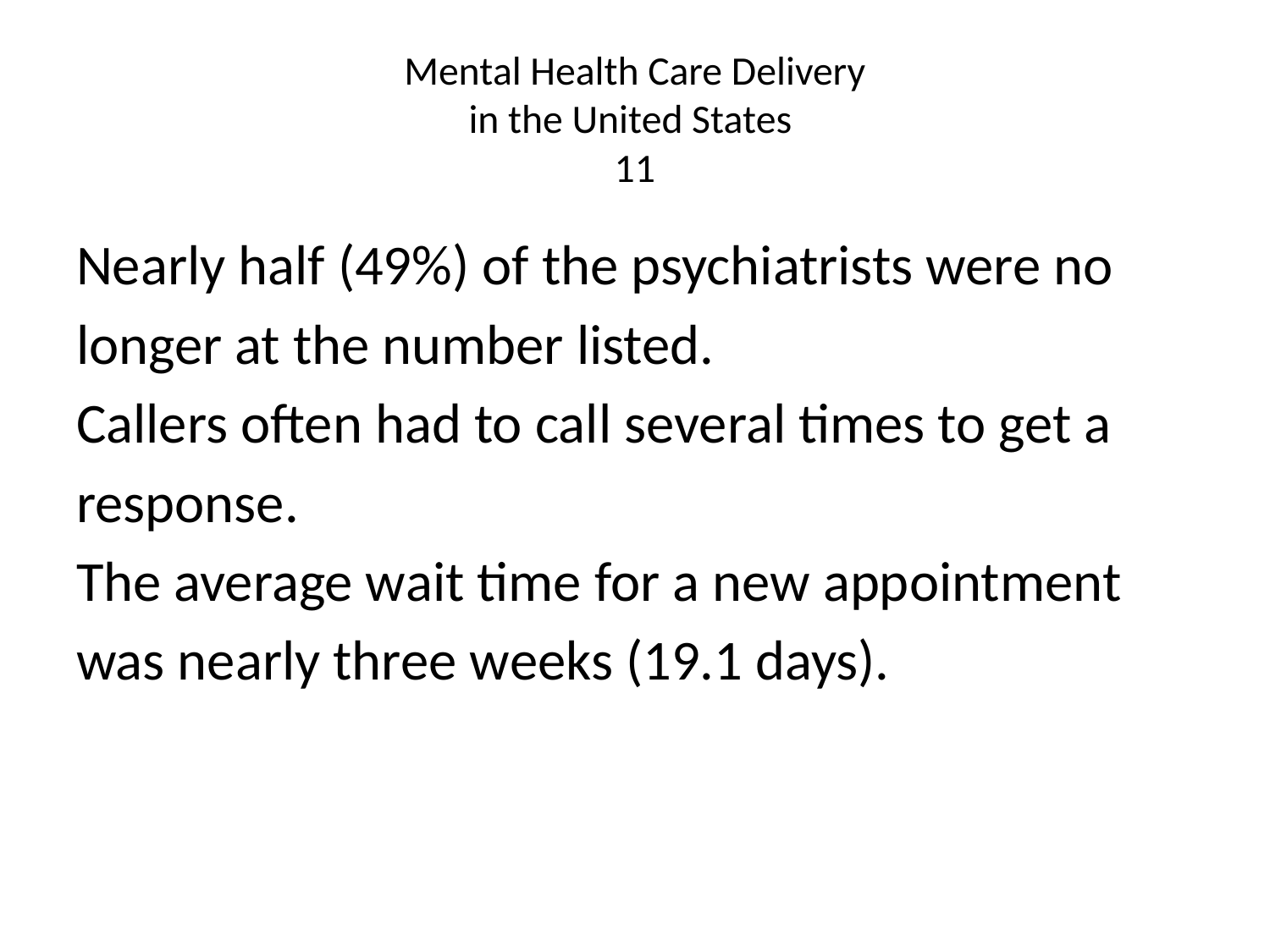

# Mental Health Care Delivery in the United States 11
Nearly half (49%) of the psychiatrists were no
longer at the number listed.
Callers often had to call several times to get a
response.
The average wait time for a new appointment
was nearly three weeks (19.1 days).